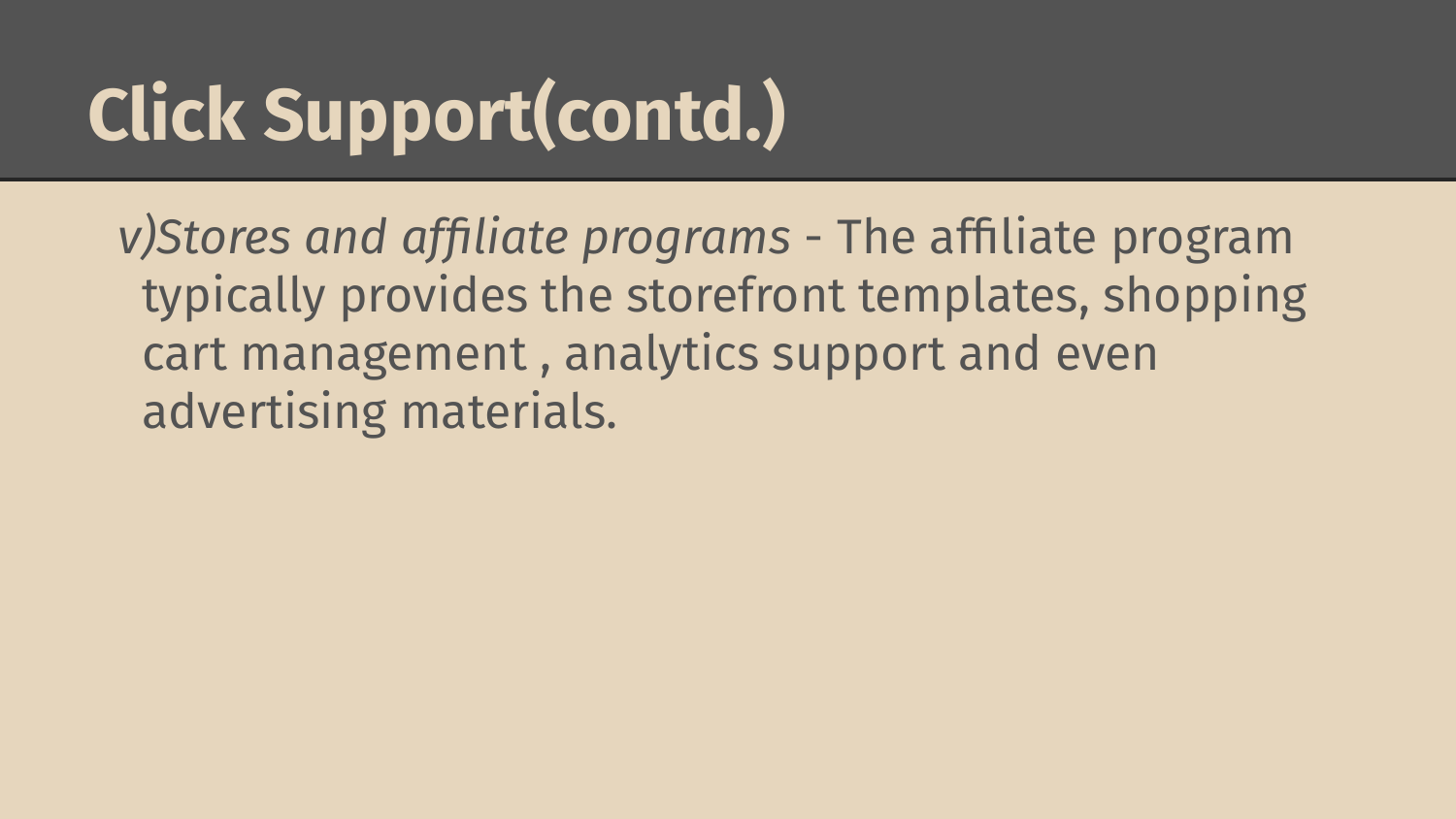

# Click Support(contd.)
v)Stores and affiliate programs - The affiliate program typically provides the storefront templates, shopping cart management , analytics support and even advertising materials.